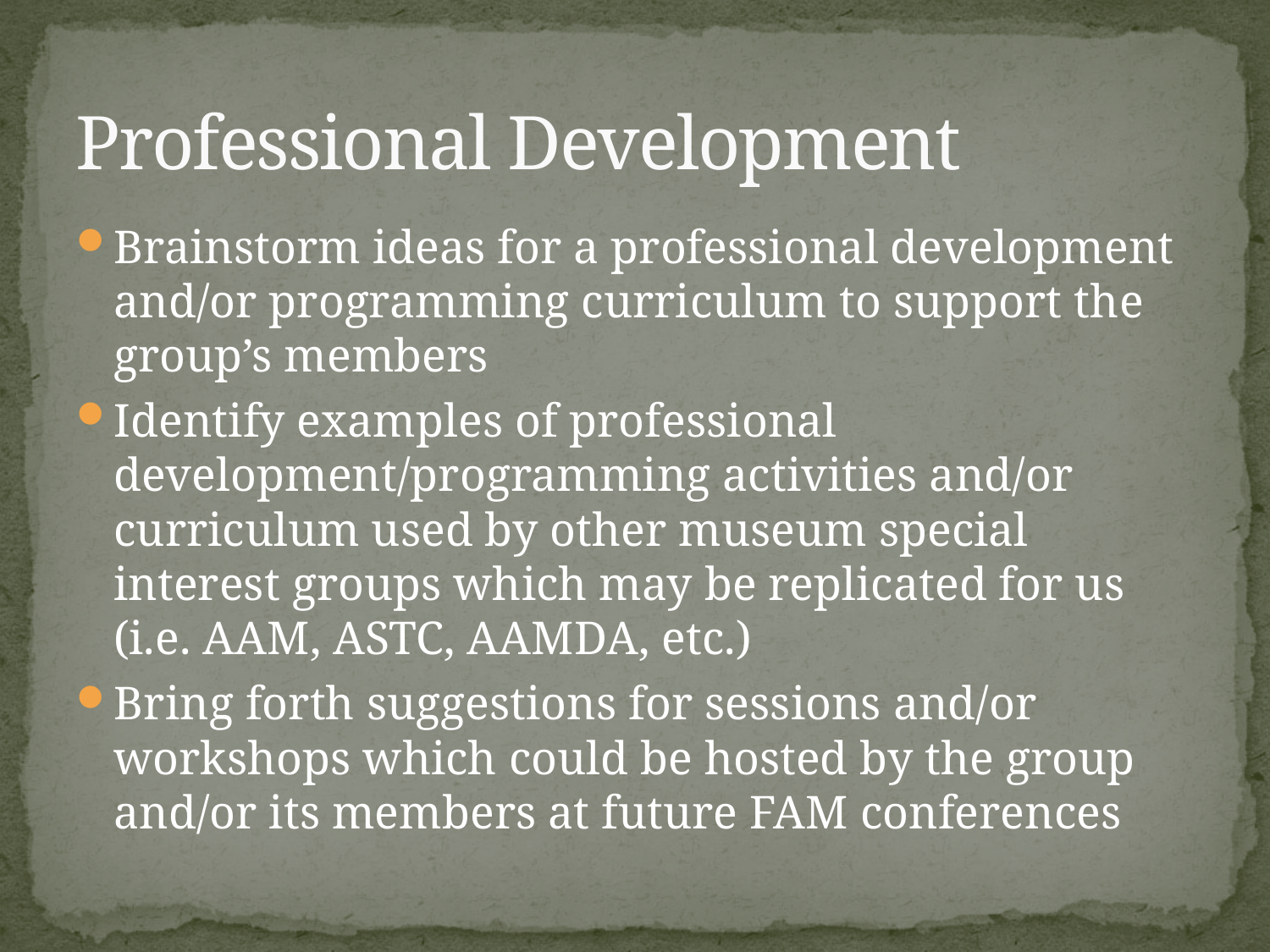

# Professional Development
Brainstorm ideas for a professional development and/or programming curriculum to support the group’s members
Identify examples of professional development/programming activities and/or curriculum used by other museum special interest groups which may be replicated for us (i.e. AAM, ASTC, AAMDA, etc.)
Bring forth suggestions for sessions and/or workshops which could be hosted by the group and/or its members at future FAM conferences